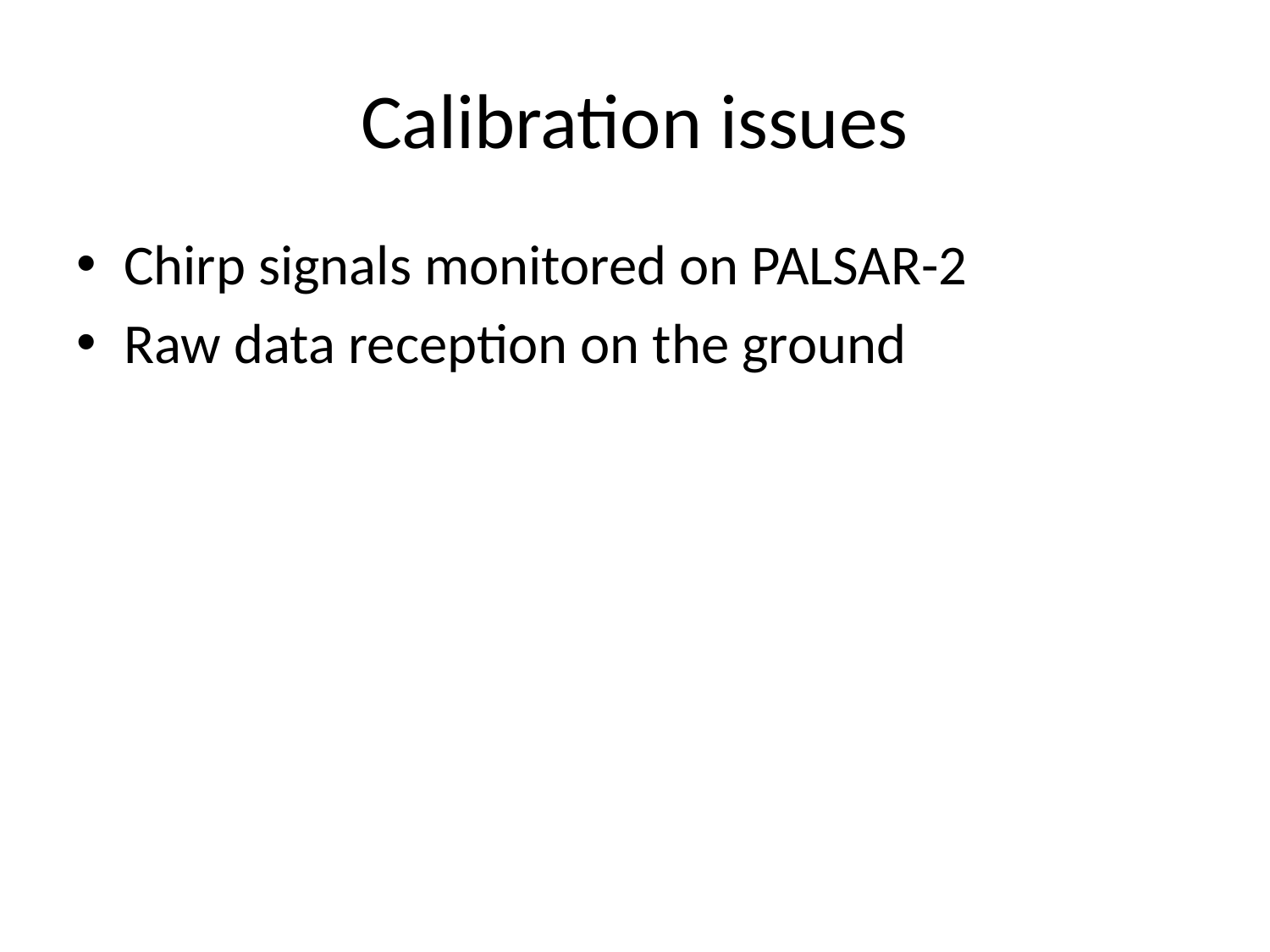

# Calibration issues
Chirp signals monitored on PALSAR-2
Raw data reception on the ground